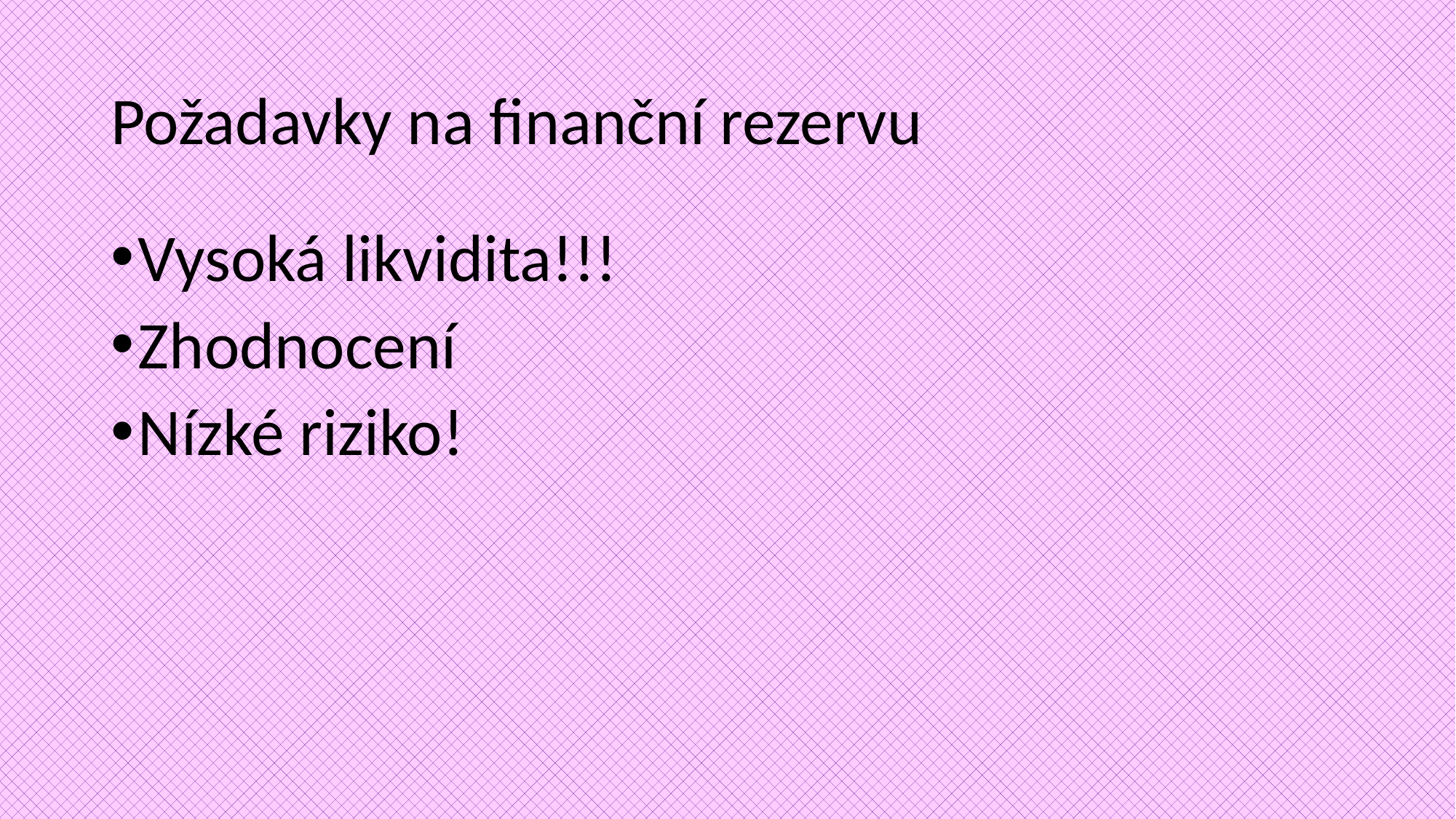

# Požadavky na finanční rezervu
Vysoká likvidita!!!
Zhodnocení
Nízké riziko!